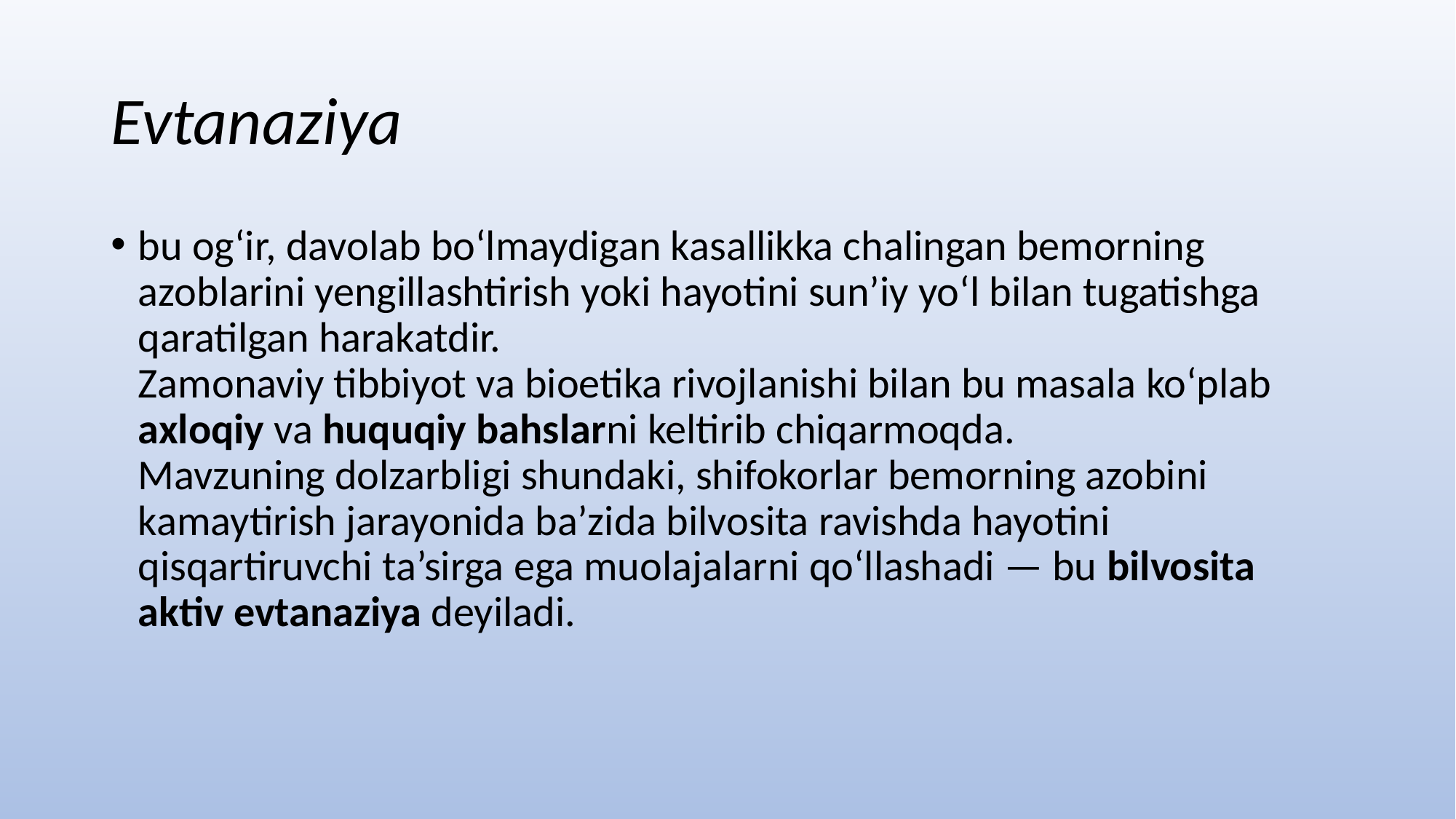

# Evtanaziya
bu og‘ir, davolab bo‘lmaydigan kasallikka chalingan bemorning azoblarini yengillashtirish yoki hayotini sun’iy yo‘l bilan tugatishga qaratilgan harakatdir.
Zamonaviy tibbiyot va bioetika rivojlanishi bilan bu masala ko‘plab axloqiy va huquqiy bahslarni keltirib chiqarmoqda.
Mavzuning dolzarbligi shundaki, shifokorlar bemorning azobini kamaytirish jarayonida ba’zida bilvosita ravishda hayotini qisqartiruvchi ta’sirga ega muolajalarni qo‘llashadi — bu bilvosita aktiv evtanaziya deyiladi.